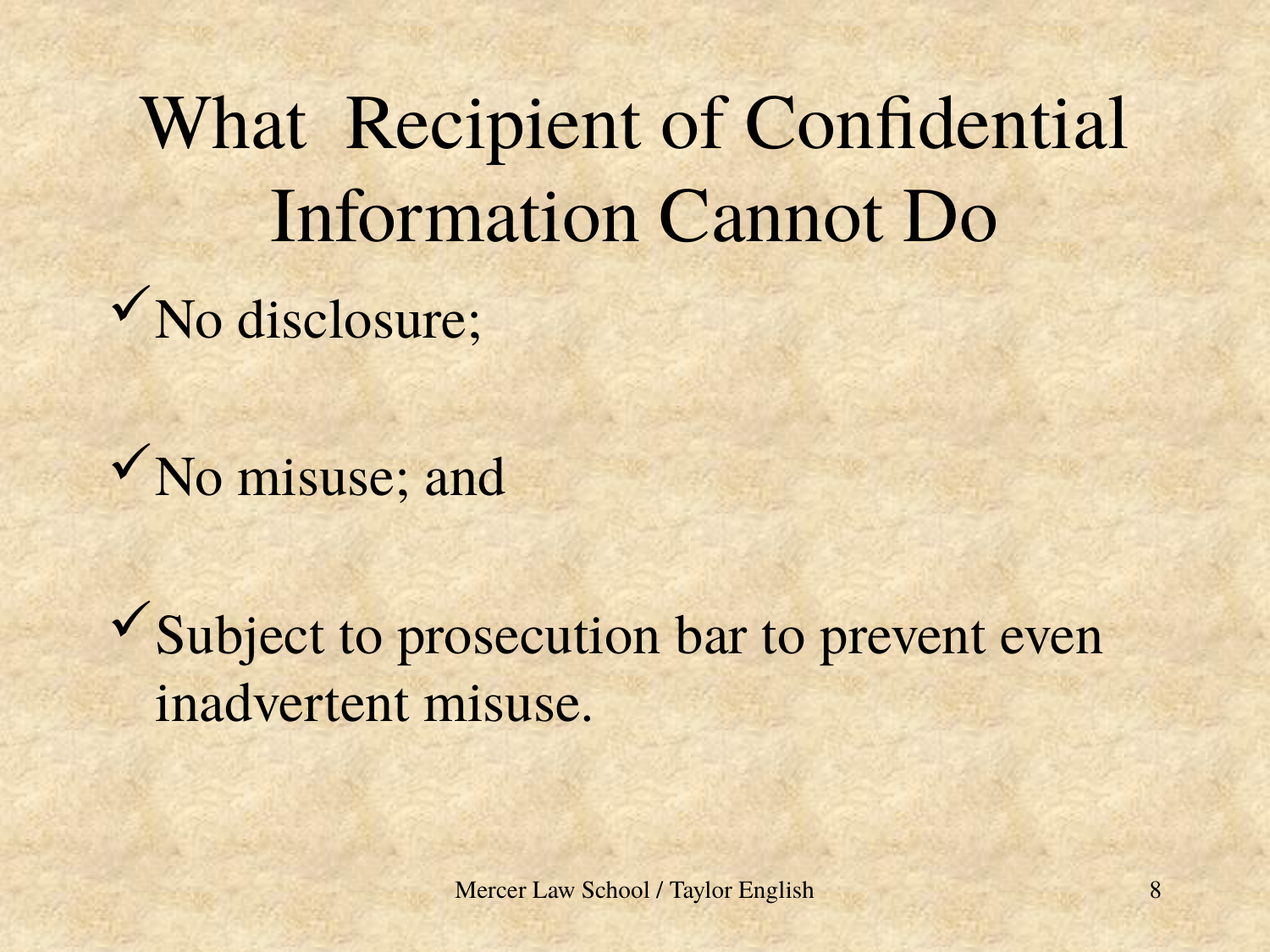

# What  Recipient of Confidential Information Cannot Do
No disclosure;

No misuse; and

Subject to prosecution bar to prevent even inadvertent misuse.
Mercer Law School / Taylor English
8